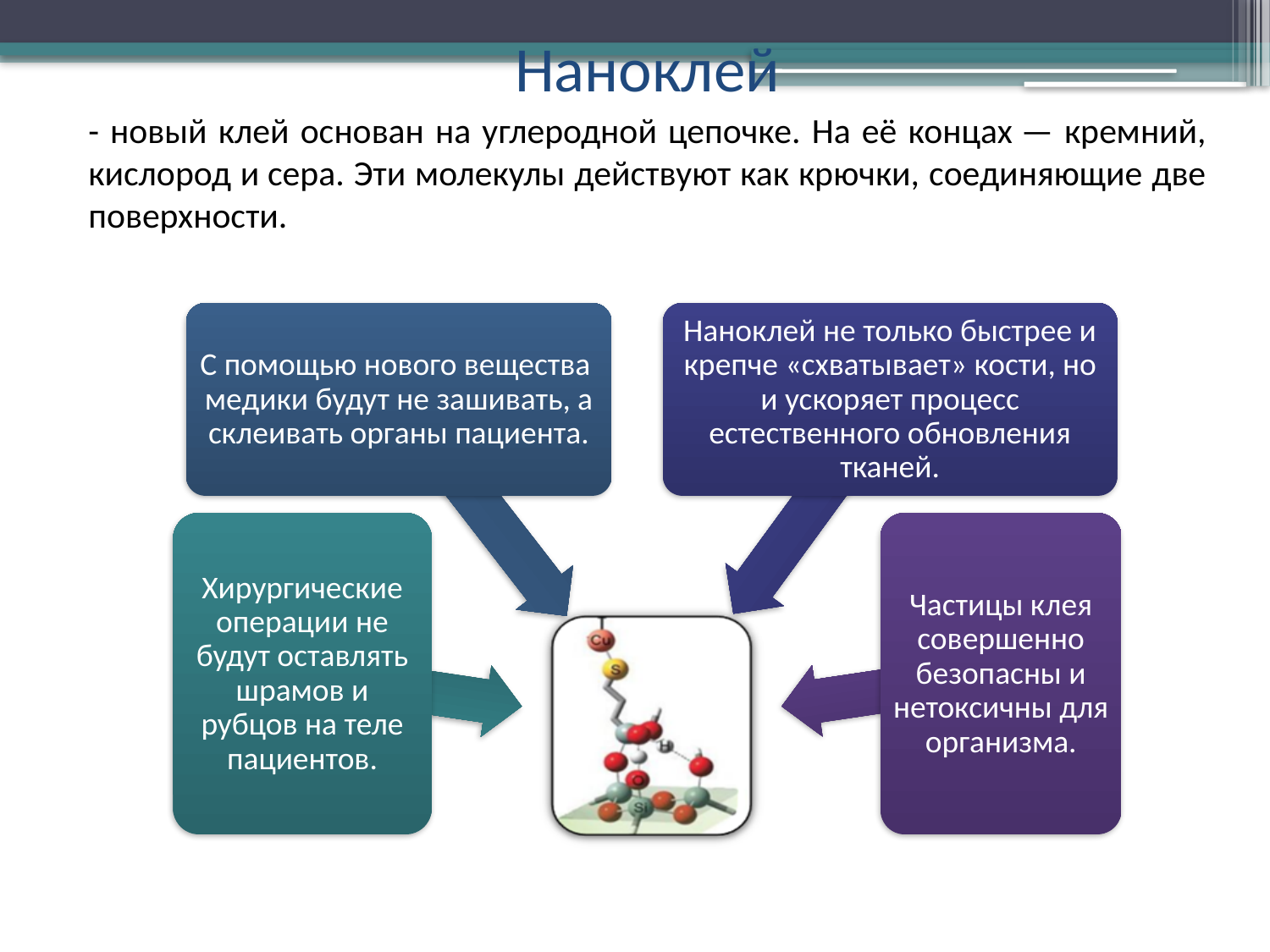

Наноклей
- новый клей основан на углеродной цепочке. На её концах — кремний, кислород и сера. Эти молекулы действуют как крючки, соединяющие две поверхности.
С помощью нового вещества  медики будут не зашивать, а склеивать органы пациента.
Наноклей не только быстрее и крепче «схватывает» кости, но и ускоряет процесс естественного обновления тканей.

Хирургические операции не будут оставлять шрамов и рубцов на теле пациентов.
Частицы клея совершенно безопасны и нетоксичны для организма.